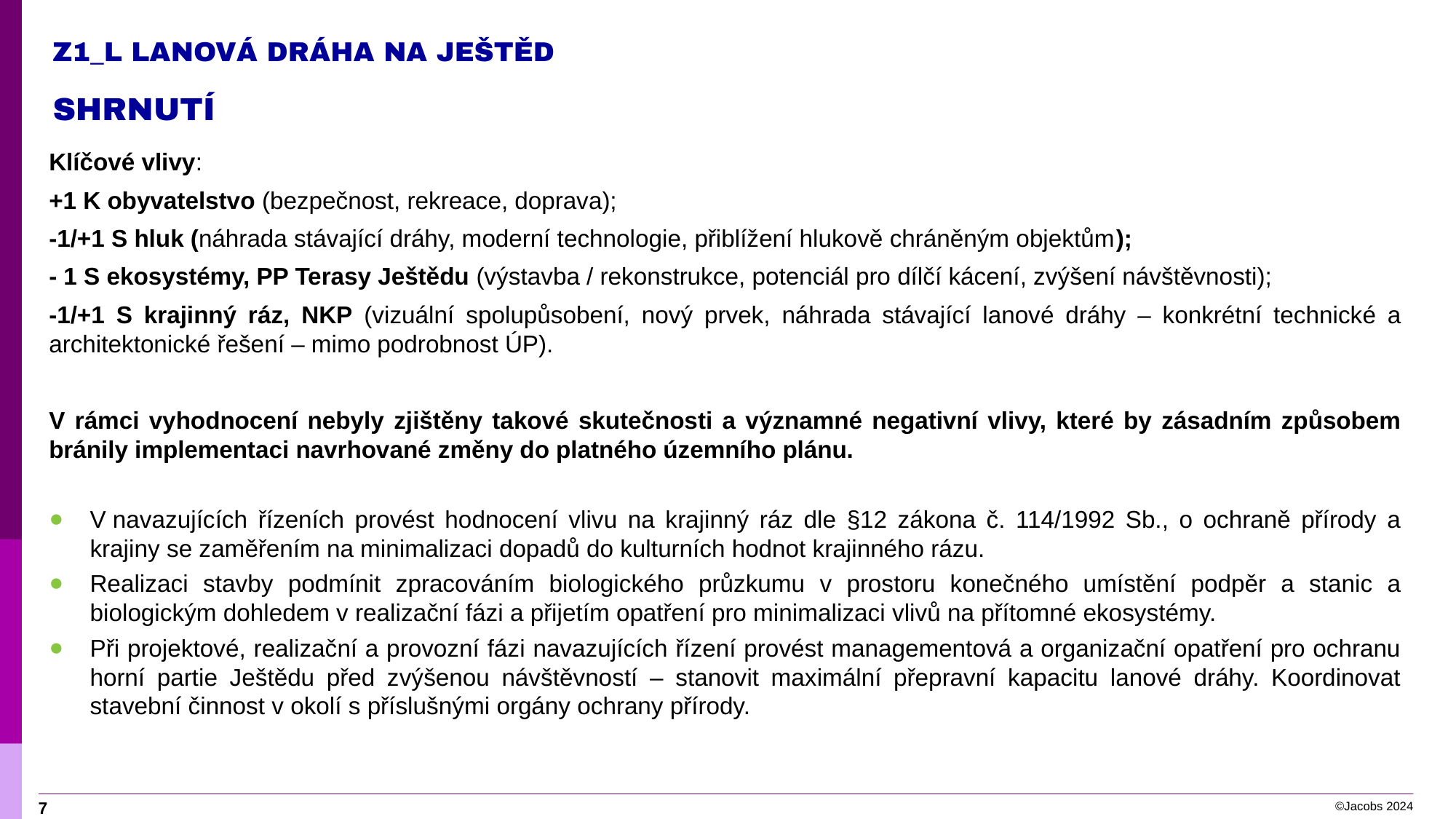

Z1_L LANOVÁ DRÁHA NA JEŠTĚD
SHRNUTÍ
Klíčové vlivy:
+1 K obyvatelstvo (bezpečnost, rekreace, doprava);
-1/+1 S hluk (náhrada stávající dráhy, moderní technologie, přiblížení hlukově chráněným objektům);
- 1 S ekosystémy, PP Terasy Ještědu (výstavba / rekonstrukce, potenciál pro dílčí kácení, zvýšení návštěvnosti);
-1/+1 S krajinný ráz, NKP (vizuální spolupůsobení, nový prvek, náhrada stávající lanové dráhy – konkrétní technické a architektonické řešení – mimo podrobnost ÚP).

V rámci vyhodnocení nebyly zjištěny takové skutečnosti a významné negativní vlivy, které by zásadním způsobem bránily implementaci navrhované změny do platného územního plánu.

V navazujících řízeních provést hodnocení vlivu na krajinný ráz dle §12 zákona č. 114/1992 Sb., o ochraně přírody a krajiny se zaměřením na minimalizaci dopadů do kulturních hodnot krajinného rázu.
Realizaci stavby podmínit zpracováním biologického průzkumu v prostoru konečného umístění podpěr a stanic a biologickým dohledem v realizační fázi a přijetím opatření pro minimalizaci vlivů na přítomné ekosystémy.
Při projektové, realizační a provozní fázi navazujících řízení provést managementová a organizační opatření pro ochranu horní partie Ještědu před zvýšenou návštěvností – stanovit maximální přepravní kapacitu lanové dráhy. Koordinovat stavební činnost v okolí s příslušnými orgány ochrany přírody.
©Jacobs 2024
7